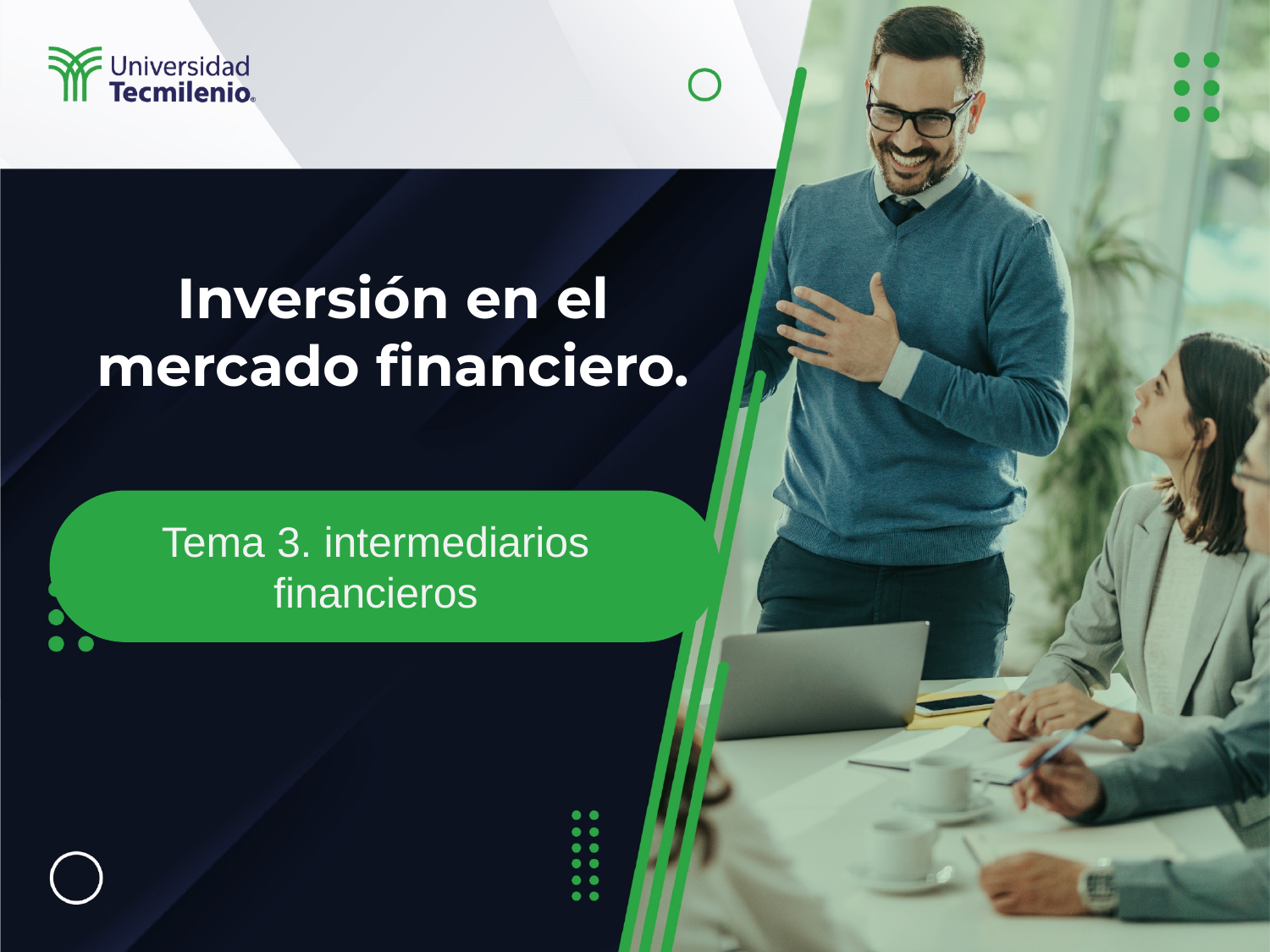

# Inversión en el mercado financiero.

Tema 3. intermediarios financieros